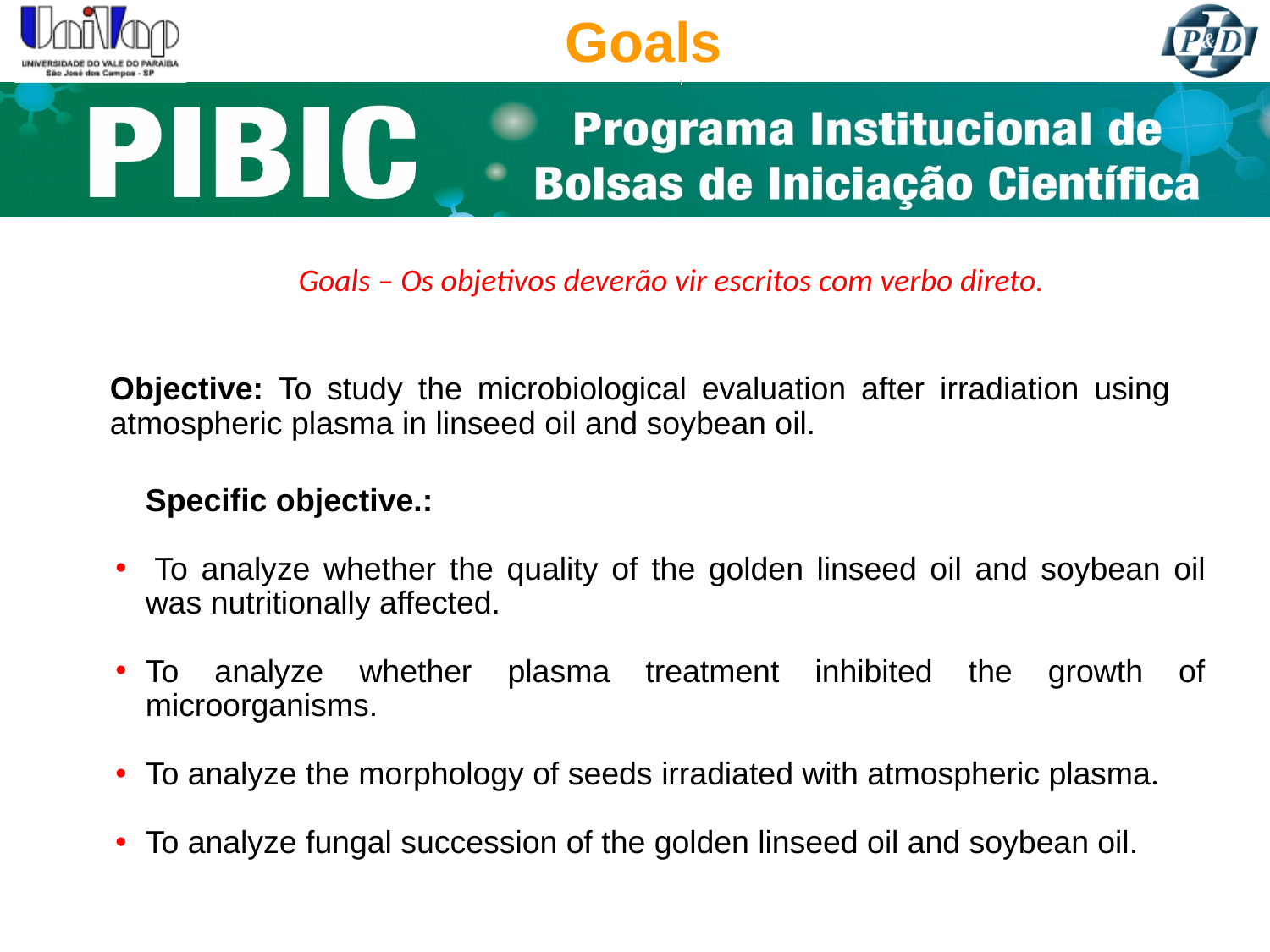

Goals
Goals – Os objetivos deverão vir escritos com verbo direto.
Objective: To study the microbiological evaluation after irradiation using atmospheric plasma in linseed oil and soybean oil.

Specific objective.:

 To analyze whether the quality of the golden linseed oil and soybean oil was nutritionally affected.

To analyze whether plasma treatment inhibited the growth of microorganisms.

To analyze the morphology of seeds irradiated with atmospheric plasma.

To analyze fungal succession of the golden linseed oil and soybean oil.